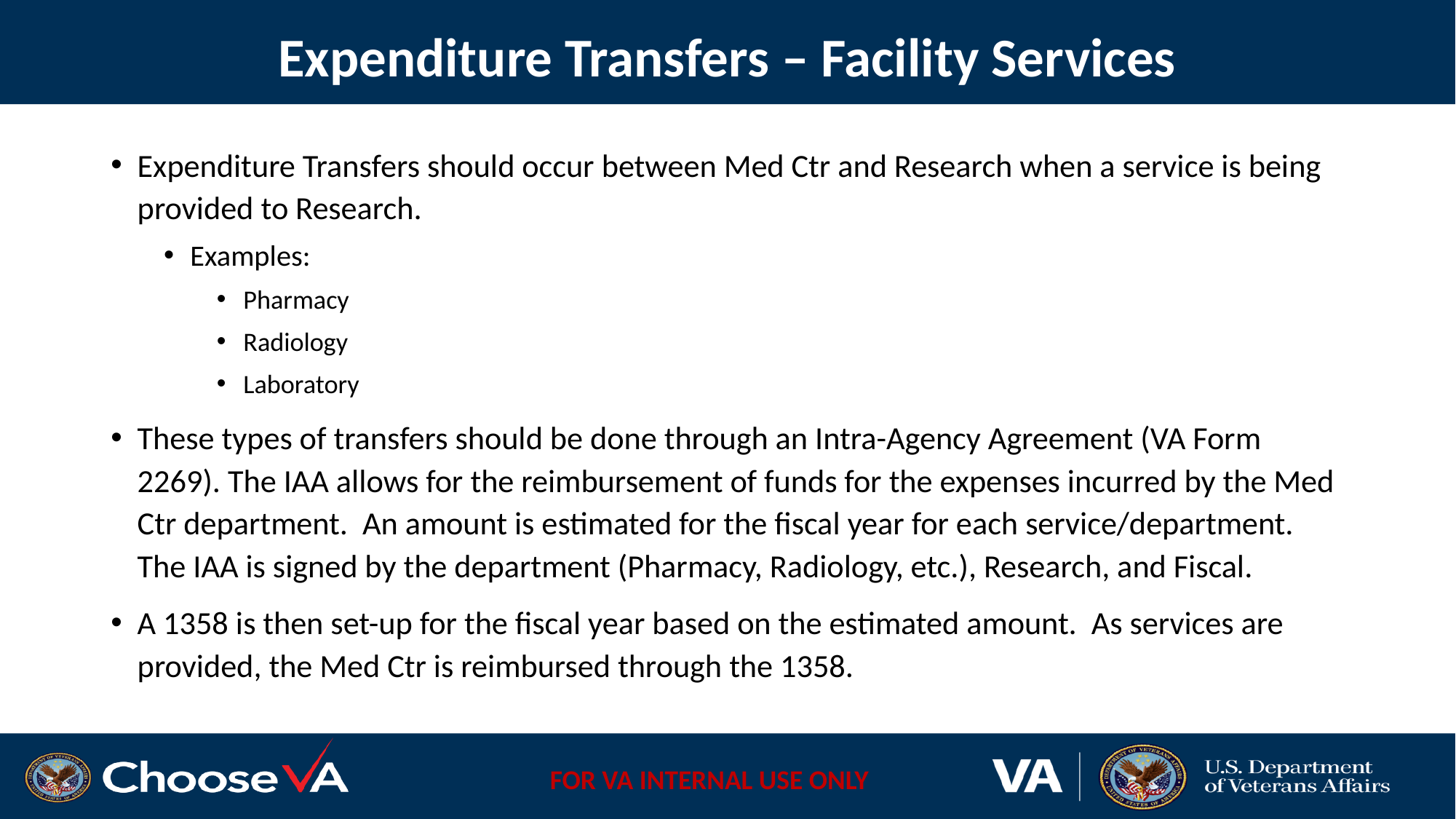

# Expenditure Transfers – Facility Services
Expenditure Transfers should occur between Med Ctr and Research when a service is being provided to Research.
Examples:
Pharmacy
Radiology
Laboratory
These types of transfers should be done through an Intra-Agency Agreement (VA Form 2269). The IAA allows for the reimbursement of funds for the expenses incurred by the Med Ctr department.  An amount is estimated for the fiscal year for each service/department.  The IAA is signed by the department (Pharmacy, Radiology, etc.), Research, and Fiscal.
A 1358 is then set-up for the fiscal year based on the estimated amount.  As services are provided, the Med Ctr is reimbursed through the 1358.